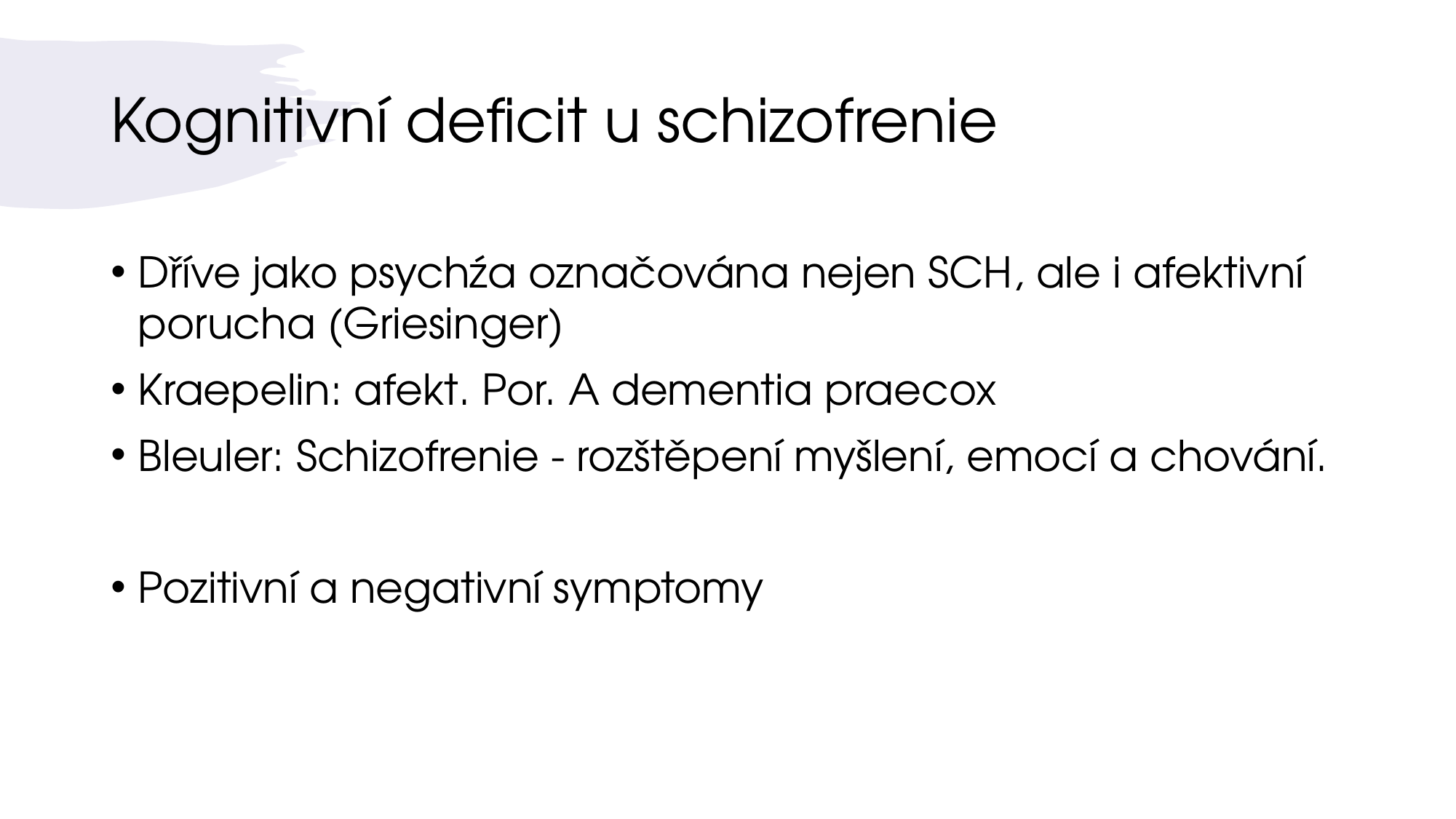

# Kognitivní deficit u schizofrenie
Dříve jako psychźa označována nejen SCH, ale i afektivní porucha (Griesinger)
Kraepelin: afekt. Por. A dementia praecox
Bleuler: Schizofrenie - rozštěpení myšlení, emocí a chování.

Pozitivní a negativní symptomy